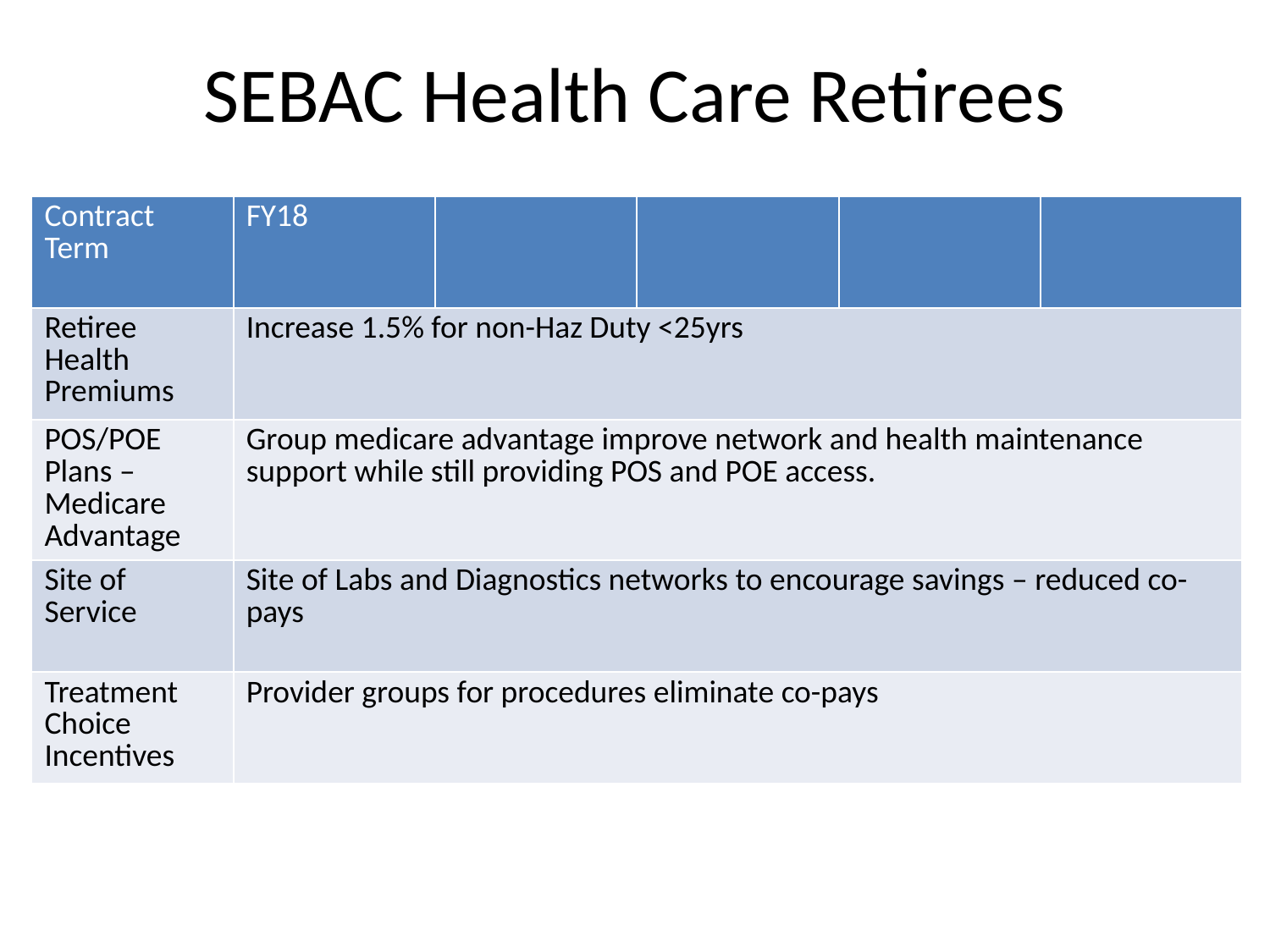

SEBAC Health Care Retirees
| Contract Term | FY18 |  |  |  |  |
| --- | --- | --- | --- | --- | --- |
| Retiree Health Premiums | Increase 1.5% for non-Haz Duty <25yrs |  |  |  |  |
| POS/POE Plans – Medicare Advantage | Group medicare advantage improve network and health maintenance support while still providing POS and POE access. |  |  |  |  |
| Site of Service | Site of Labs and Diagnostics networks to encourage savings – reduced co-pays |  |  |  |  |
| Treatment Choice Incentives | Provider groups for procedures eliminate co-pays |  |  |  |  |